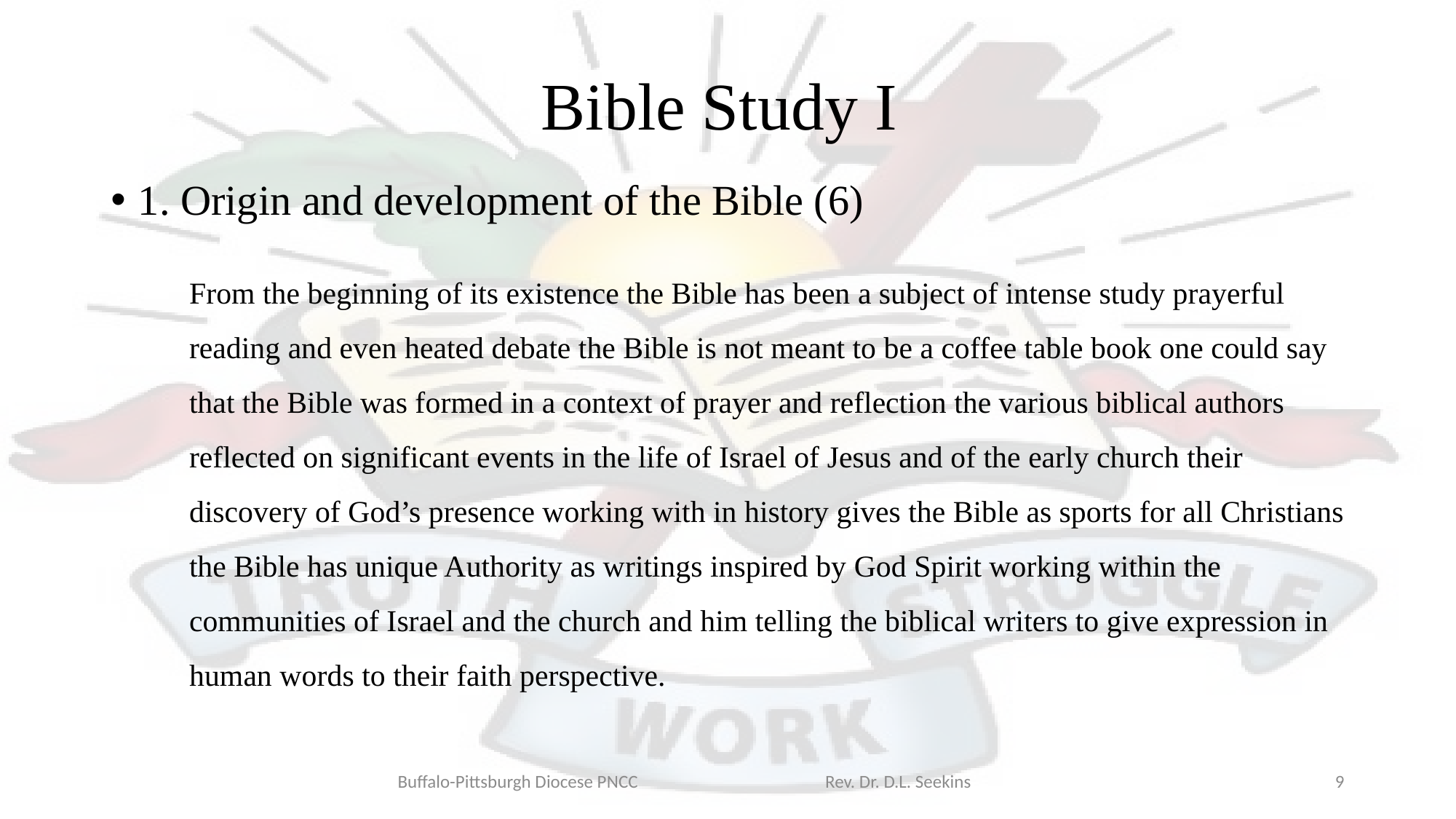

# Bible Study I
1. Origin and development of the Bible (6)

From the beginning of its existence the Bible has been a subject of intense study prayerful reading and even heated debate the Bible is not meant to be a coffee table book one could say that the Bible was formed in a context of prayer and reflection the various biblical authors reflected on significant events in the life of Israel of Jesus and of the early church their discovery of God’s presence working with in history gives the Bible as sports for all Christians the Bible has unique Authority as writings inspired by God Spirit working within the communities of Israel and the church and him telling the biblical writers to give expression in human words to their faith perspective.
Buffalo-Pittsburgh Diocese PNCC                                             Rev. Dr. D.L. Seekins
9